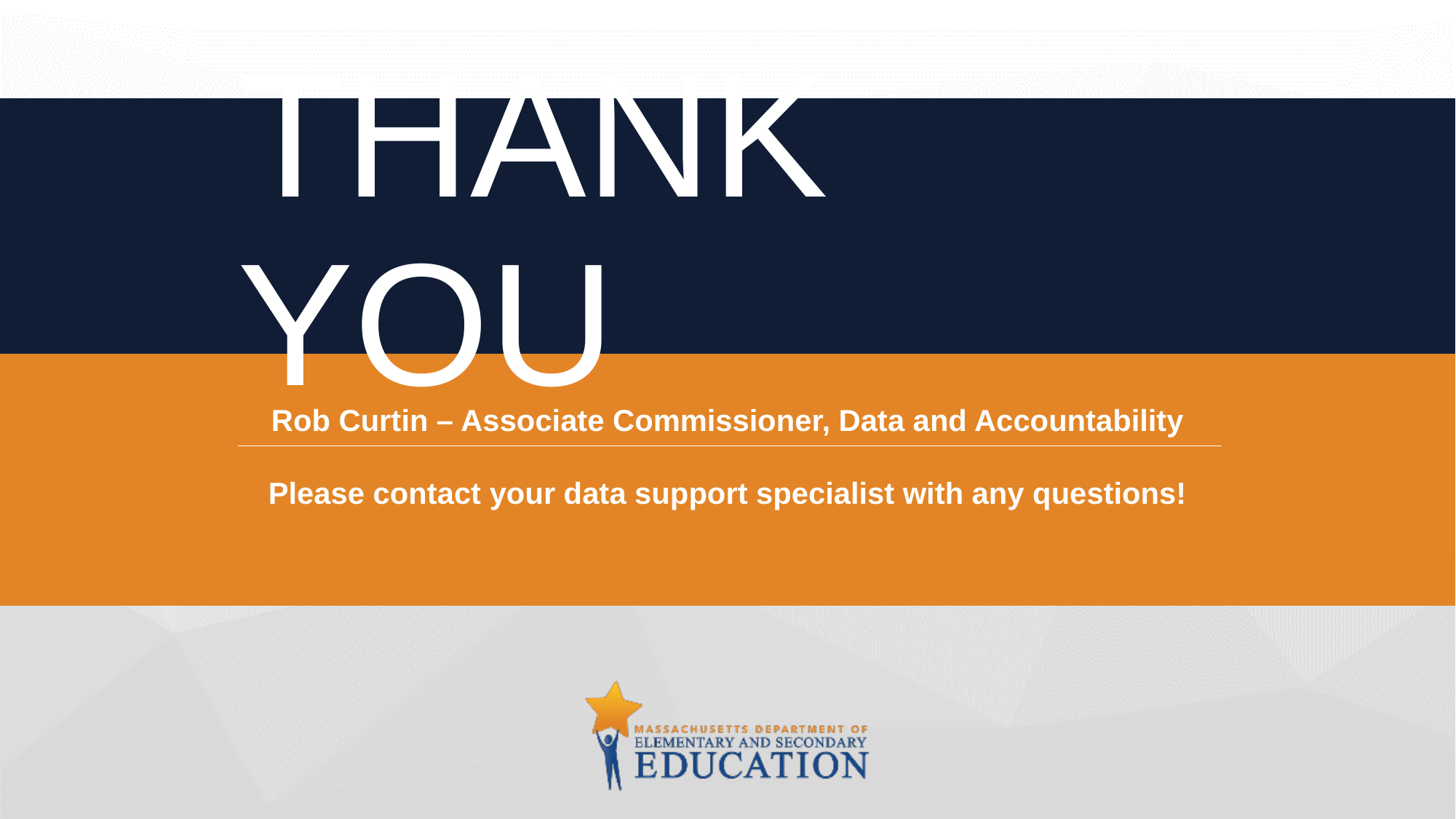

# THANK YOU
Rob Curtin – Associate Commissioner, Data and Accountability

Please contact your data support specialist with any questions!